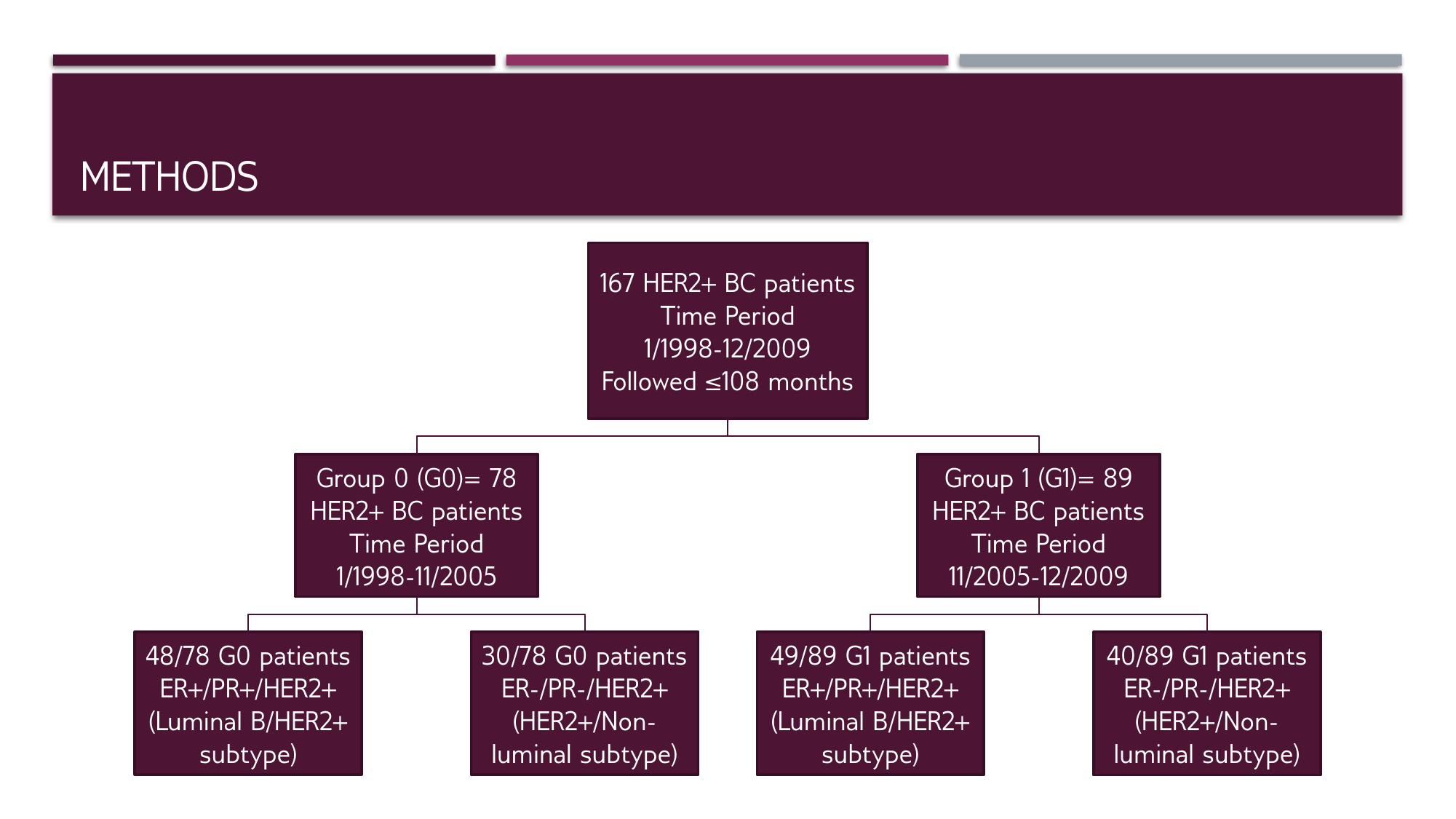

# Methods
167 HER2+ BC patients
Time Period
1/1998-12/2009
Followed ≤108 months
Group 0 (G0)= 78 HER2+ BC patients
Time Period
1/1998-11/2005
Group 1 (G1)= 89 HER2+ BC patients
Time Period
11/2005-12/2009
48/78 G0 patients
ER+/PR+/HER2+
(Luminal B/HER2+ subtype)
30/78 G0 patients
ER-/PR-/HER2+
(HER2+/Non-luminal subtype)
49/89 G1 patients
ER+/PR+/HER2+
(Luminal B/HER2+ subtype)
40/89 G1 patients
ER-/PR-/HER2+
(HER2+/Non-luminal subtype)